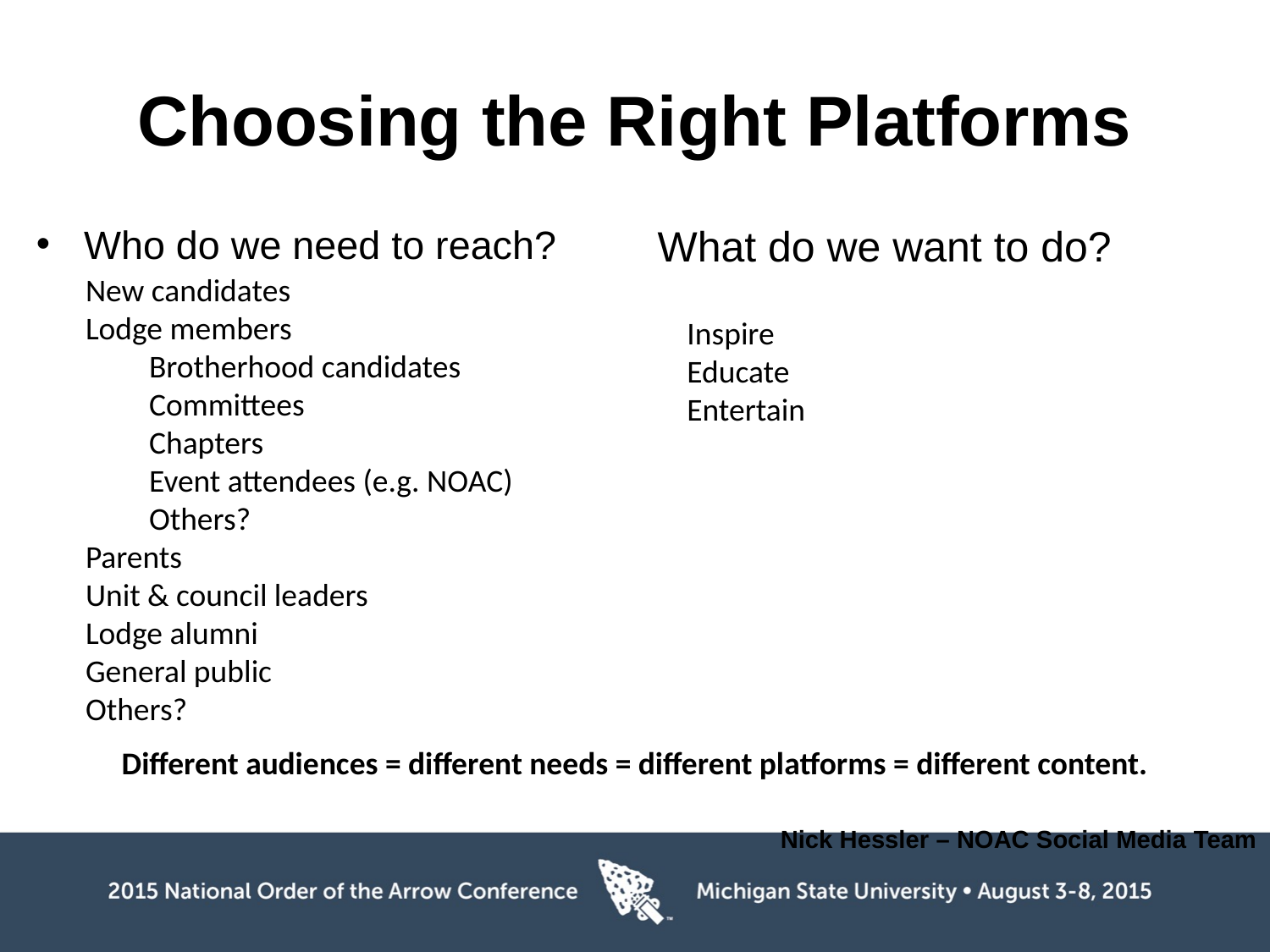

# Choosing the Right Platforms
Who do we need to reach?
What do we want to do?
New candidates
Lodge members
Brotherhood candidates
Committees
Chapters
Event attendees (e.g. NOAC)
Others?
Parents
Unit & council leaders
Lodge alumni
General public
Others?
Inspire
Educate
Entertain
Different audiences = different needs = different platforms = different content.
					Nick Hessler – NOAC Social Media Team